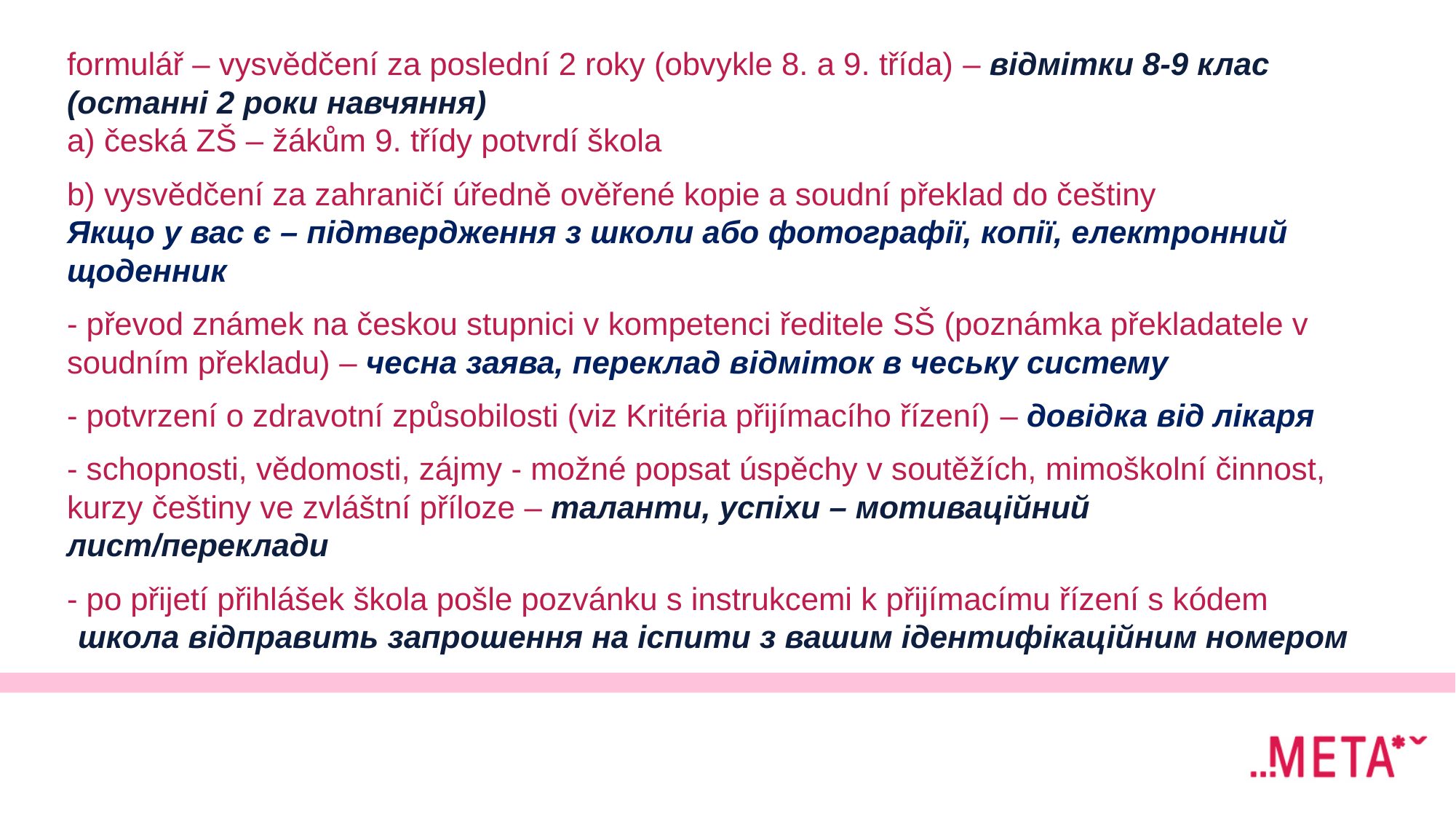

formulář – vysvědčení za poslední 2 roky (obvykle 8. a 9. třída) – відмітки 8-9 клас (останні 2 роки навчяння)
a) česká ZŠ – žákům 9. třídy potvrdí škola
b) vysvědčení za zahraničí úředně ověřené kopie a soudní překlad do češtiny
Якщо у вас є – підтвердження з школи або фотографії, копії, електронний щоденник
- převod známek na českou stupnici v kompetenci ředitele SŠ (poznámka překladatele v soudním překladu) – чесна заява, переклад відміток в чеську систему
- potvrzení o zdravotní způsobilosti (viz Kritéria přijímacího řízení) – довідка від лікаря
- schopnosti, vědomosti, zájmy - možné popsat úspěchy v soutěžích, mimoškolní činnost, kurzy češtiny ve zvláštní příloze – таланти, успіхи – мотиваційний лист/переклади
- po přijetí přihlášek škola pošle pozvánku s instrukcemi k přijímacímu řízení s kódem школа відправить запрошення на іспити з вашим ідентифікаційним номером